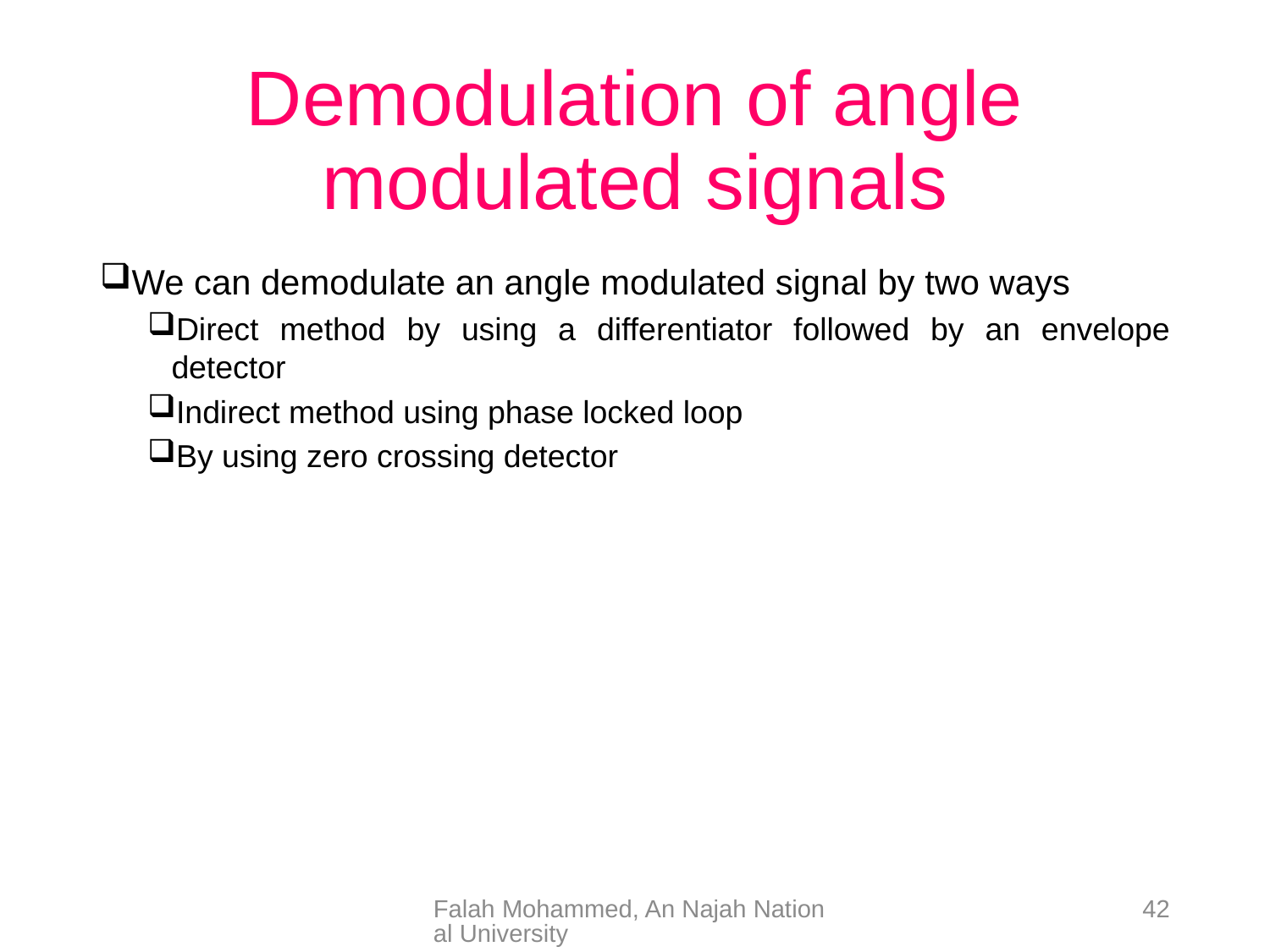

# Demodulation of angle modulated signals
We can demodulate an angle modulated signal by two ways
Direct method by using a differentiator followed by an envelope detector
Indirect method using phase locked loop
By using zero crossing detector
Falah Mohammed, An Najah National University
42